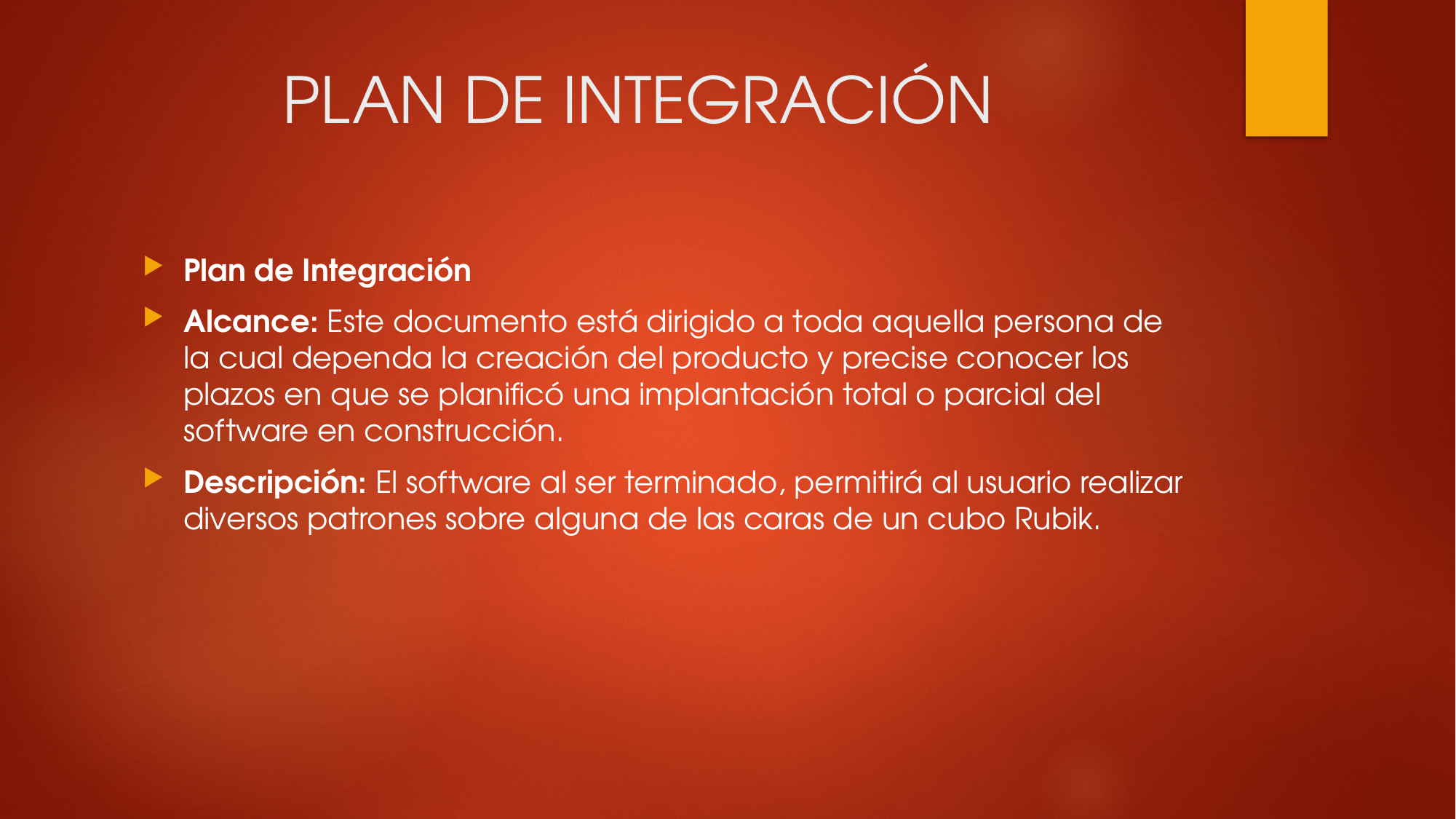

# PLAN DE INTEGRACIÓN
Plan de Integración
Alcance: Este documento está dirigido a toda aquella persona de la cual dependa la creación del producto y precise conocer los plazos en que se planificó una implantación total o parcial del software en construcción.
Descripción: El software al ser terminado, permitirá al usuario realizar diversos patrones sobre alguna de las caras de un cubo Rubik.